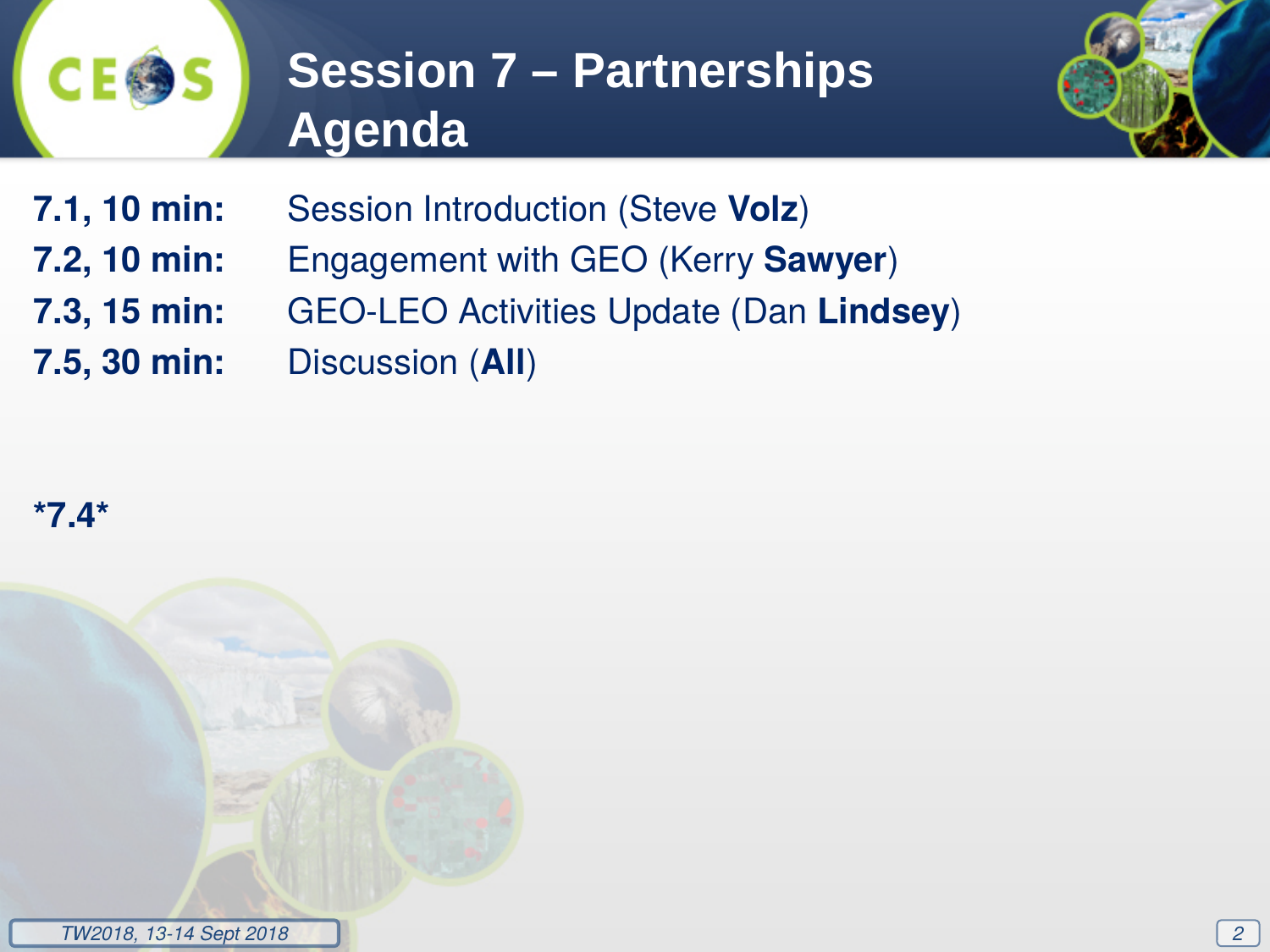

Session 7 – Partnerships Agenda
7.1, 10 min:	Session Introduction (Steve Volz)
7.2, 10 min:	Engagement with GEO (Kerry Sawyer)
7.3, 15 min:	GEO-LEO Activities Update (Dan Lindsey)
7.5, 30 min:	Discussion (All)

*7.4*

2